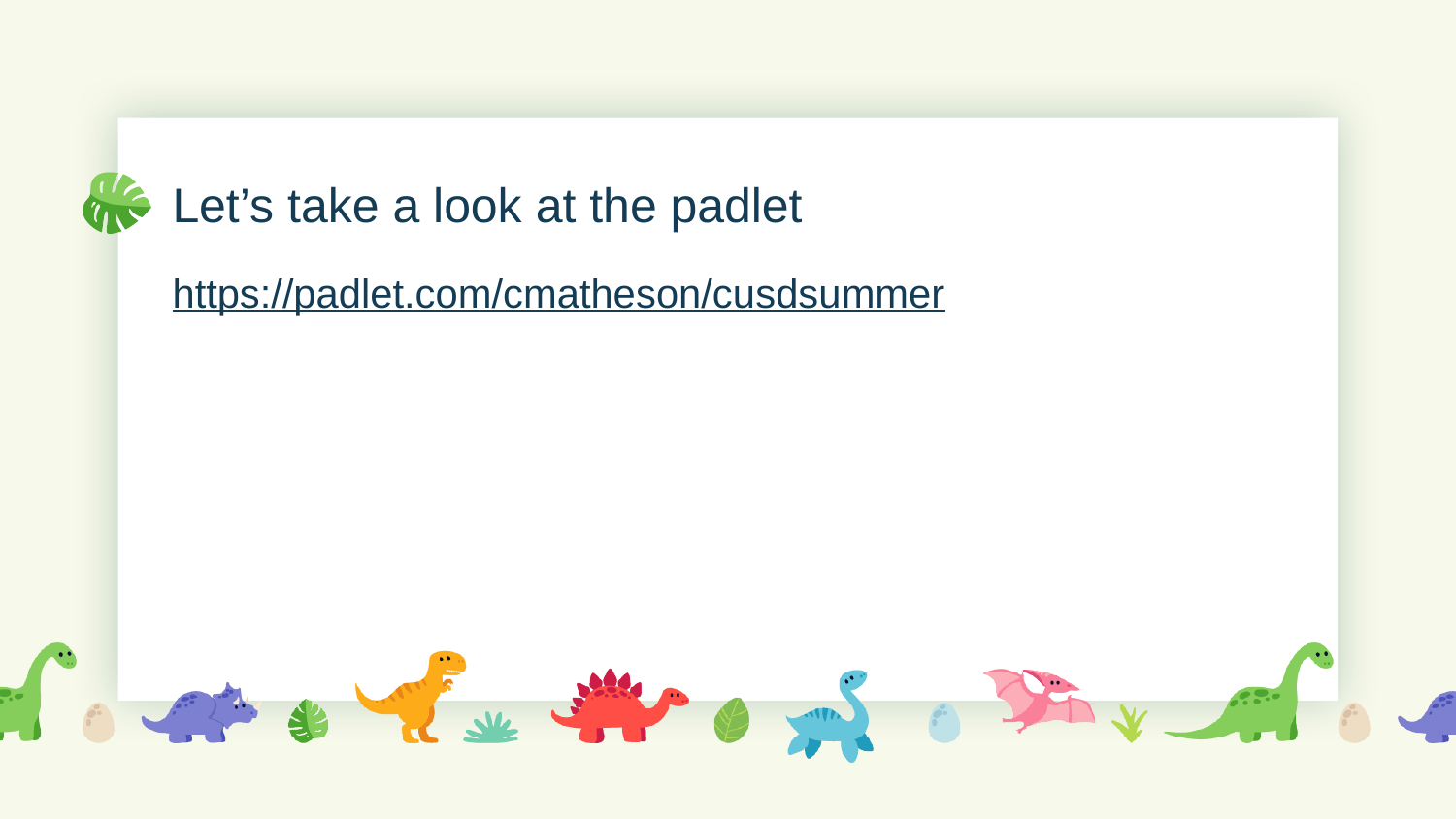

# Let’s take a look at the padlet
https://padlet.com/cmatheson/cusdsummer